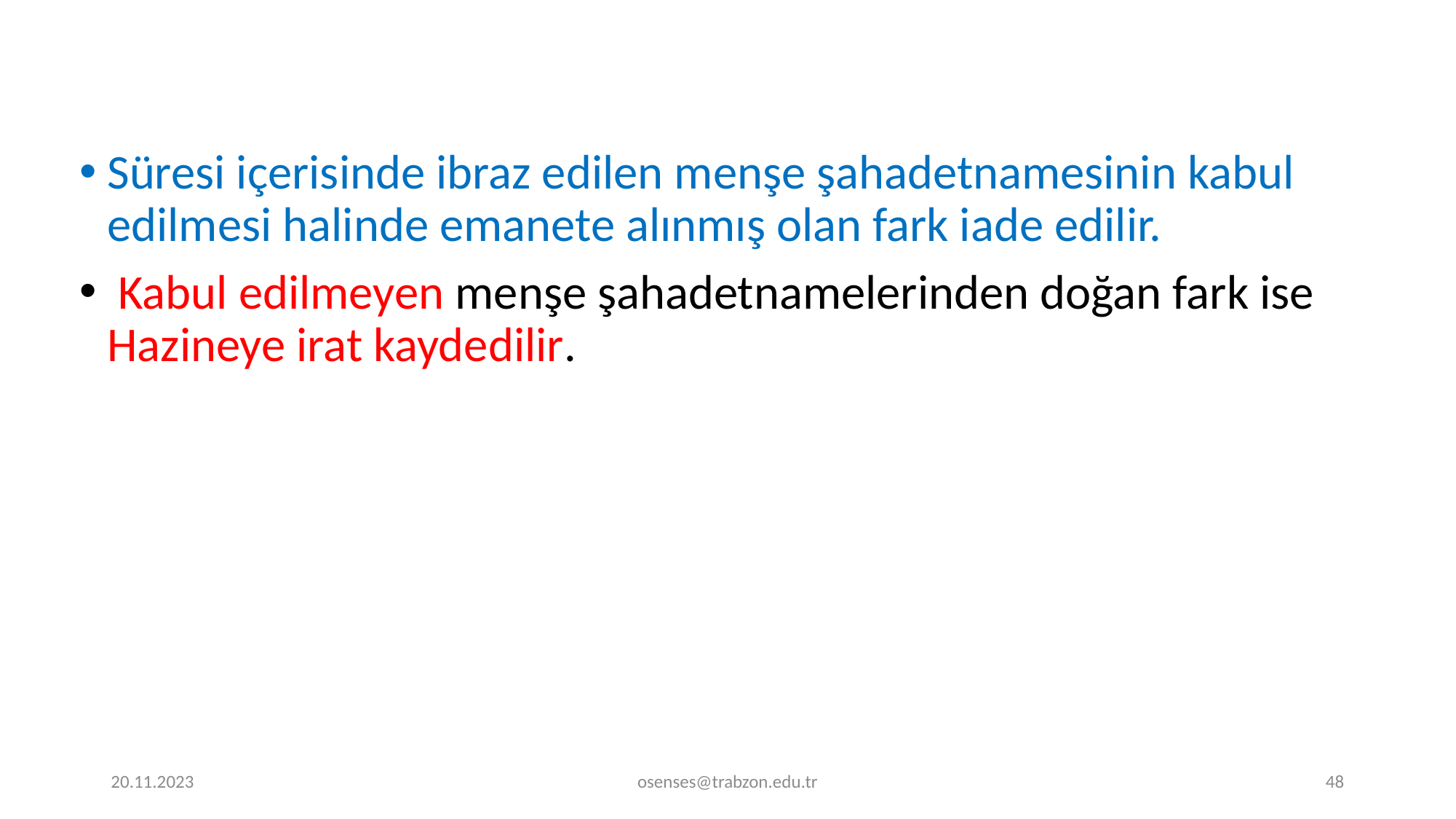

Süresi içerisinde ibraz edilen menşe şahadetnamesinin kabul edilmesi halinde emanete alınmış olan fark iade edilir.
 Kabul edilmeyen menşe şahadetnamelerinden doğan fark ise Hazineye irat kaydedilir.

20.11.2023
osenses@trabzon.edu.tr
48